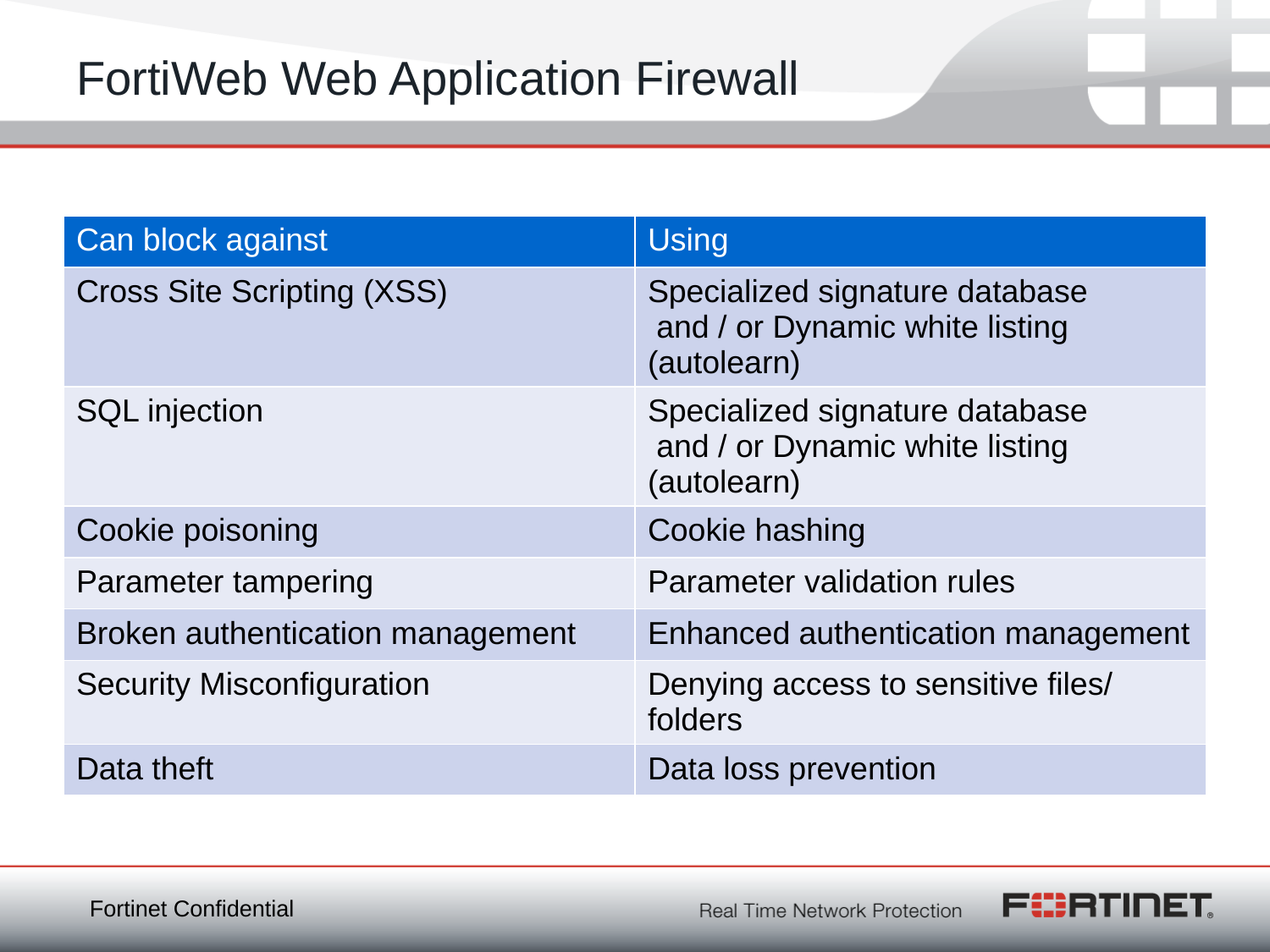

# FortiWeb Web Application Firewall
| Can block against | Using |
| --- | --- |
| Cross Site Scripting (XSS) | Specialized signature database and / or Dynamic white listing (autolearn) |
| SQL injection | Specialized signature database and / or Dynamic white listing (autolearn) |
| Cookie poisoning | Cookie hashing |
| Parameter tampering | Parameter validation rules |
| Broken authentication management | Enhanced authentication management |
| Security Misconfiguration | Denying access to sensitive files/ folders |
| Data theft | Data loss prevention |